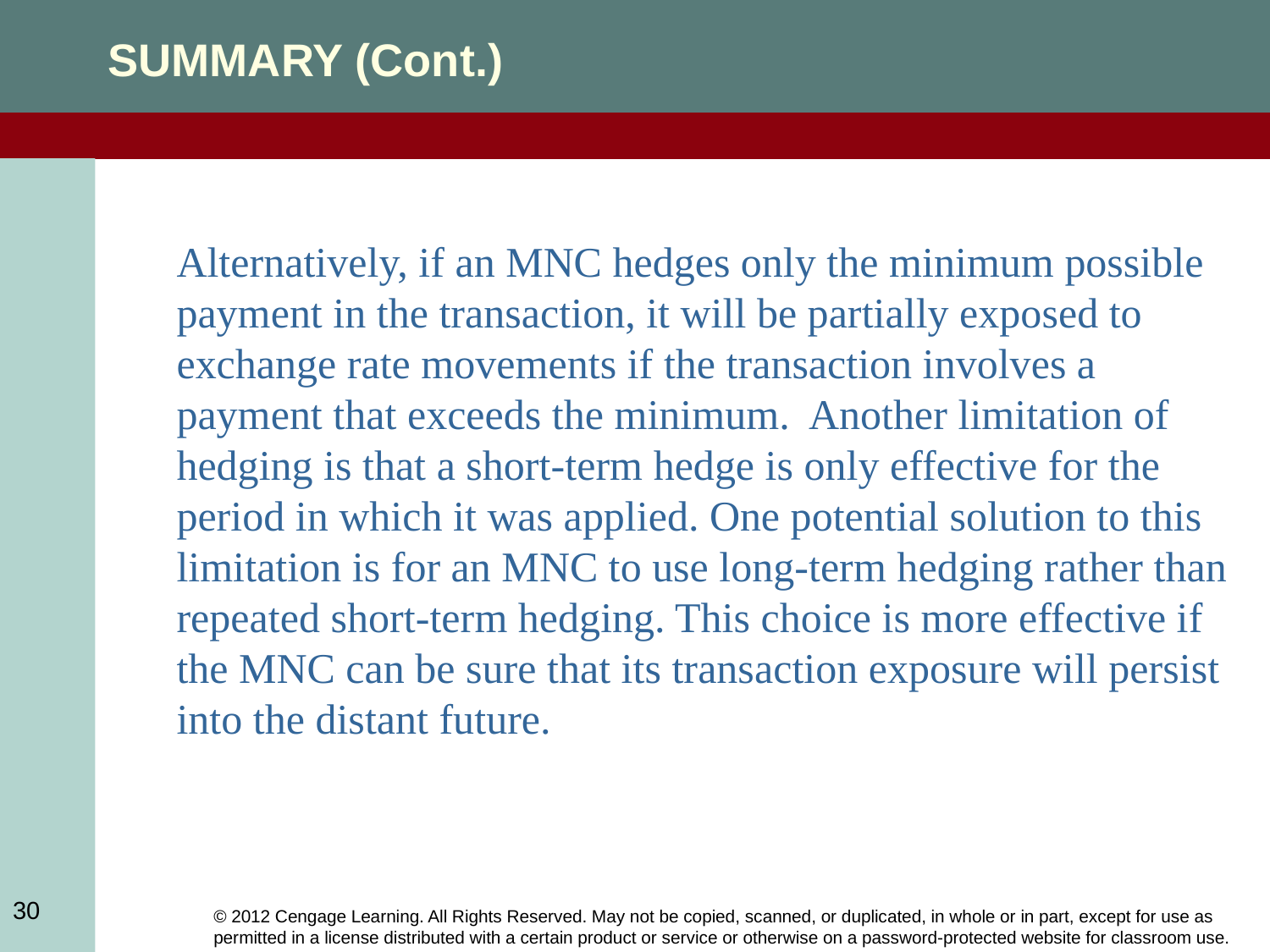

SUMMARY (Cont.)

	Alternatively, if an MNC hedges only the minimum possible payment in the transaction, it will be partially exposed to exchange rate movements if the transaction involves a payment that exceeds the minimum.  Another limitation of hedging is that a short-term hedge is only effective for the period in which it was applied. One potential solution to this limitation is for an MNC to use long-term hedging rather than repeated short-term hedging. This choice is more effective if the MNC can be sure that its transaction exposure will persist into the distant future.
30